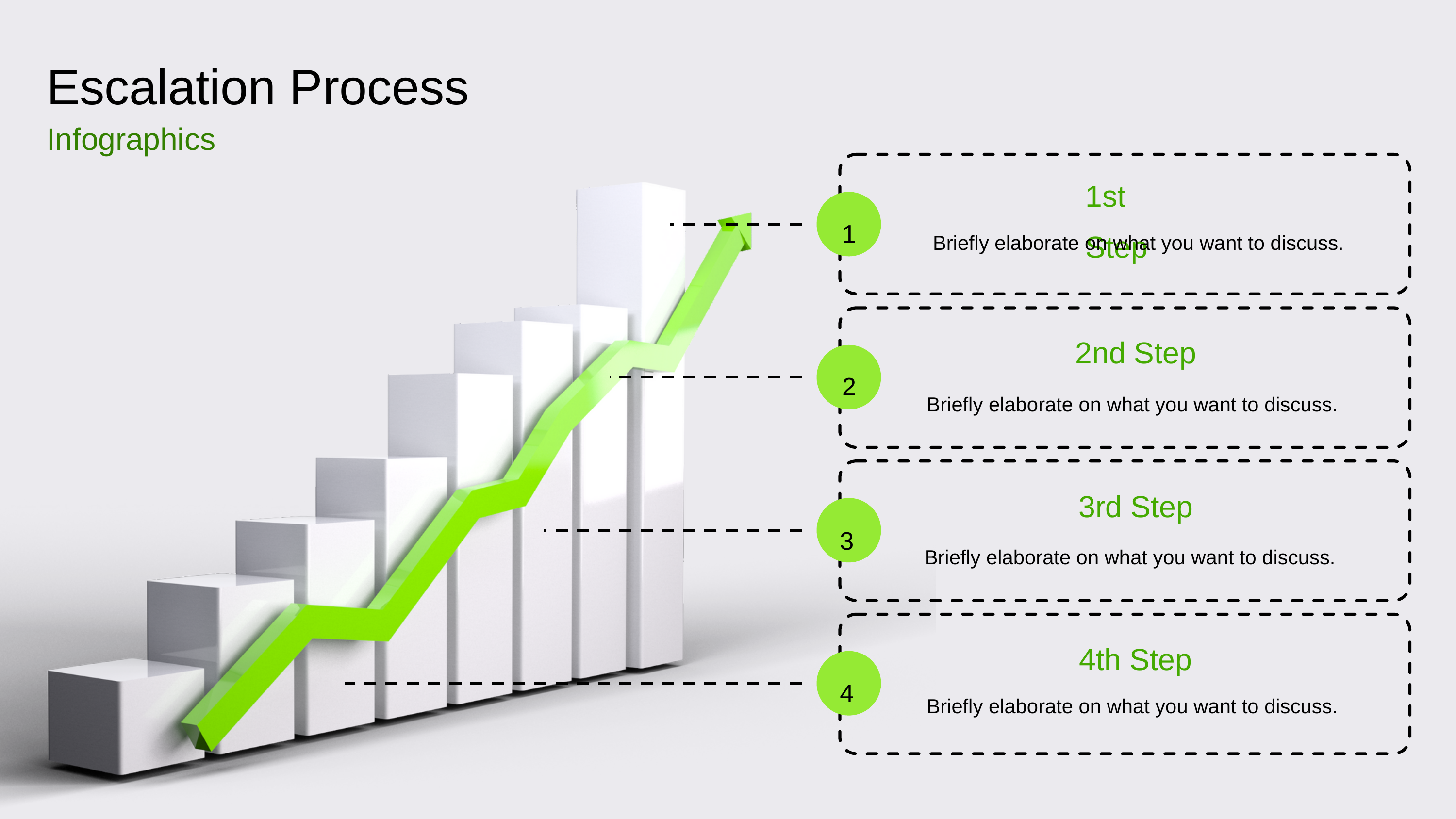

Escalation Process
Infographics

1st Step

1
Briefly elaborate on what you want to discuss.

2nd Step

2
Briefly elaborate on what you want to discuss.

3rd Step

3
Briefly elaborate on what you want to discuss.

4th Step

4
Briefly elaborate on what you want to discuss.